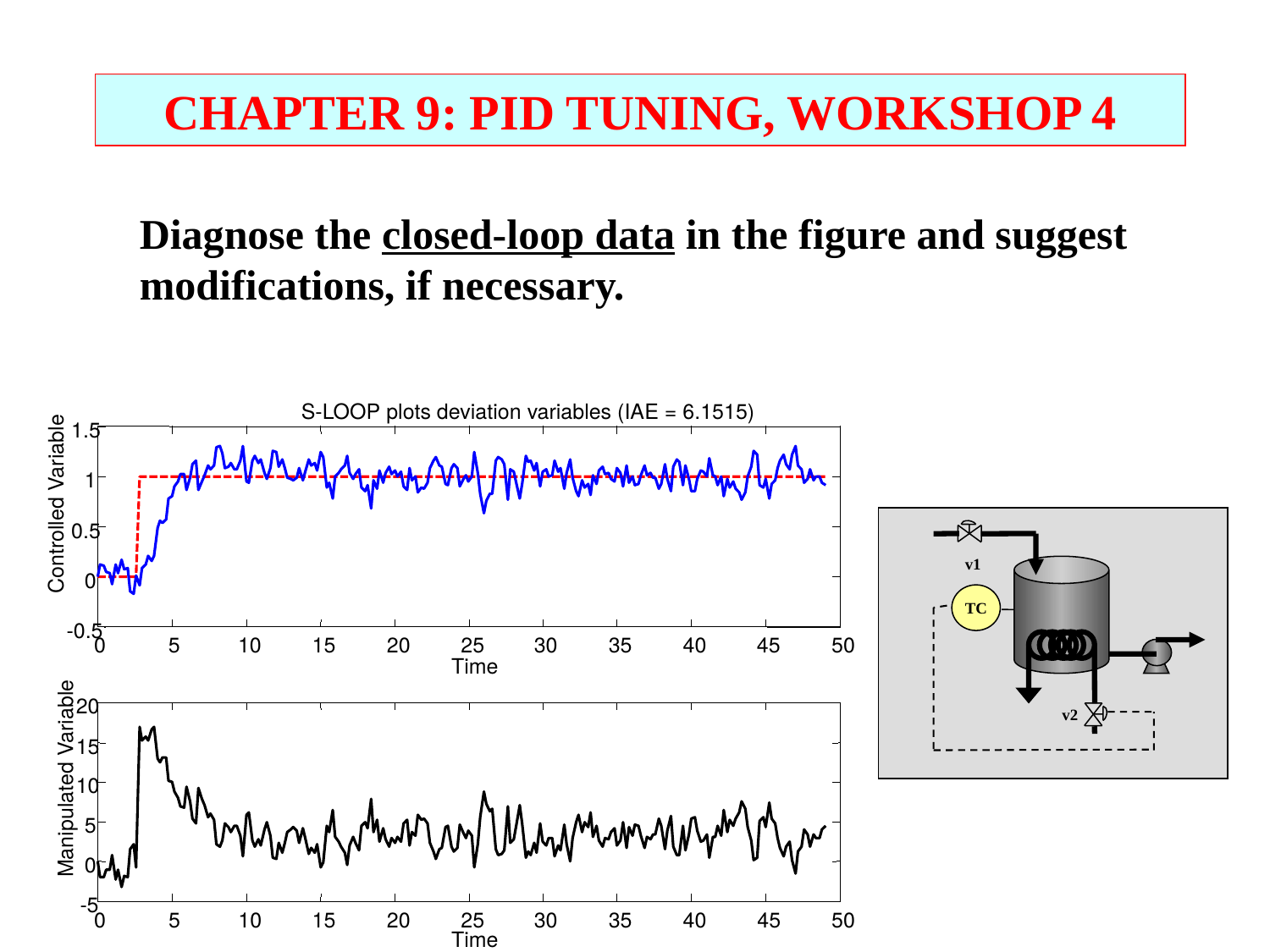

CHAPTER 9: PID TUNING, WORKSHOP 4
Diagnose the closed-loop data in the figure and suggest modifications, if necessary.
S-LOOP plots deviation variables (IAE = 6.1515)
1.5

1

Controlled Variable
0.5

0

-0.5

0
5
10
15
20
25
30
35
40
45
50
Time
20

15

Manipulated Variable
10

5

0

-5

0
5
10
15
20
25
30
35
40
45
50
Time

v1

TC

v2